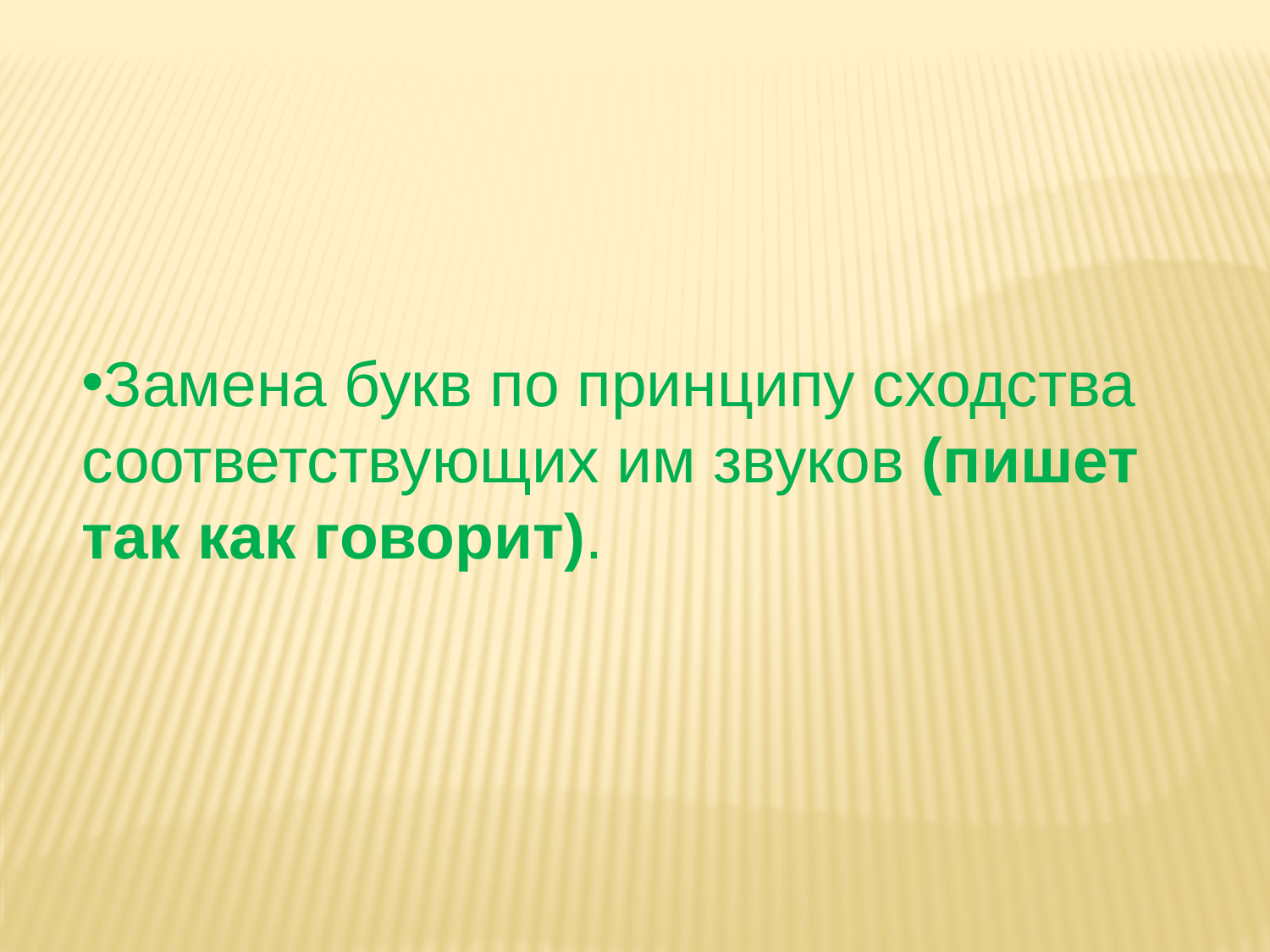

Замена букв по принципу сходства соответствующих им звуков (пишет так как говорит).